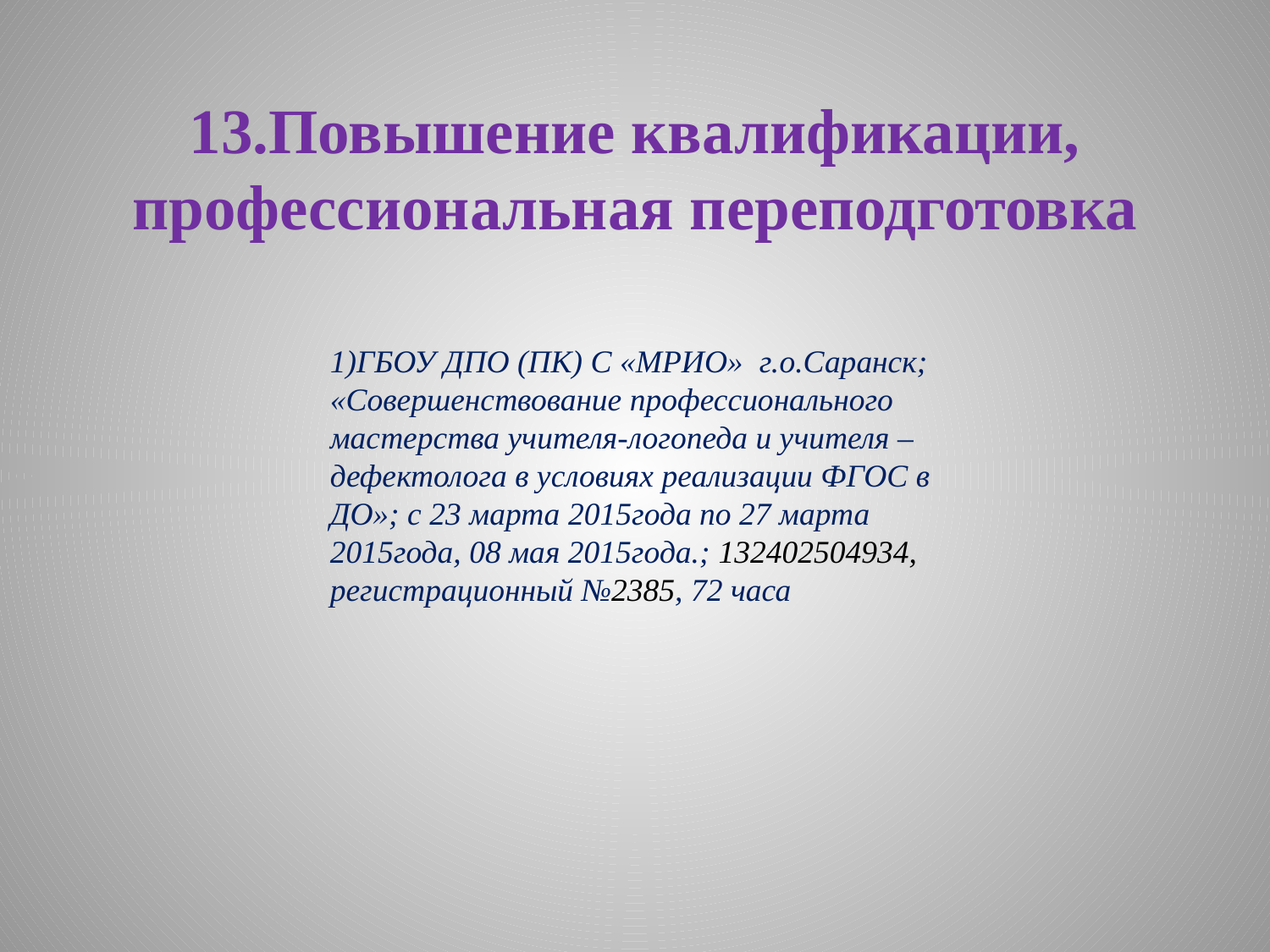

# 13.Повышение квалификации, профессиональная переподготовка
1)ГБОУ ДПО (ПК) С «МРИО»  г.о.Саранск; «Совершенствование профессионального мастерства учителя-логопеда и учителя – дефектолога в условиях реализации ФГОС в ДО»; с 23 марта 2015года по 27 марта 2015года, 08 мая 2015года.; 132402504934, регистрационный №2385, 72 часа